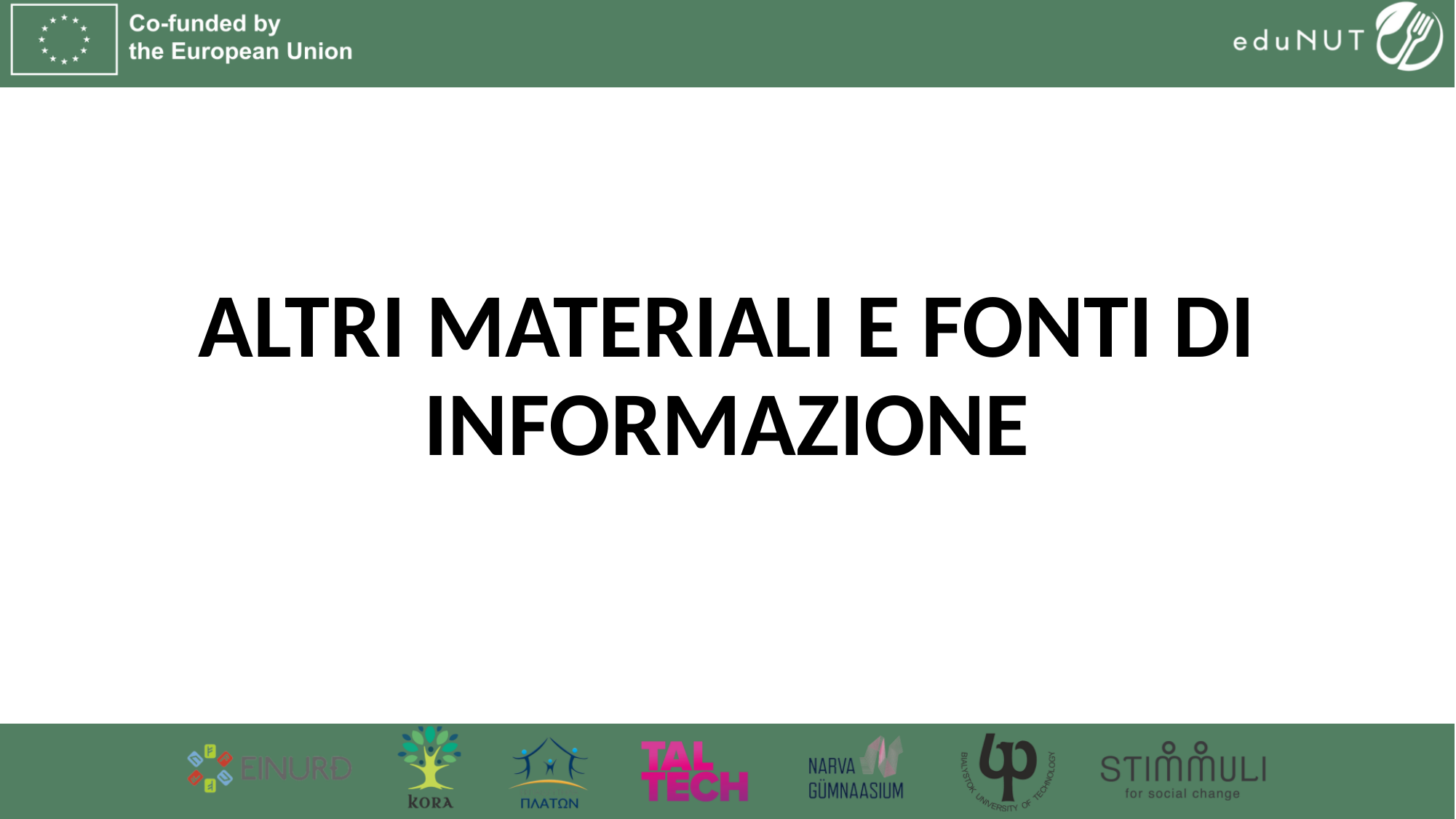

# altri materiali e fonti di informazione